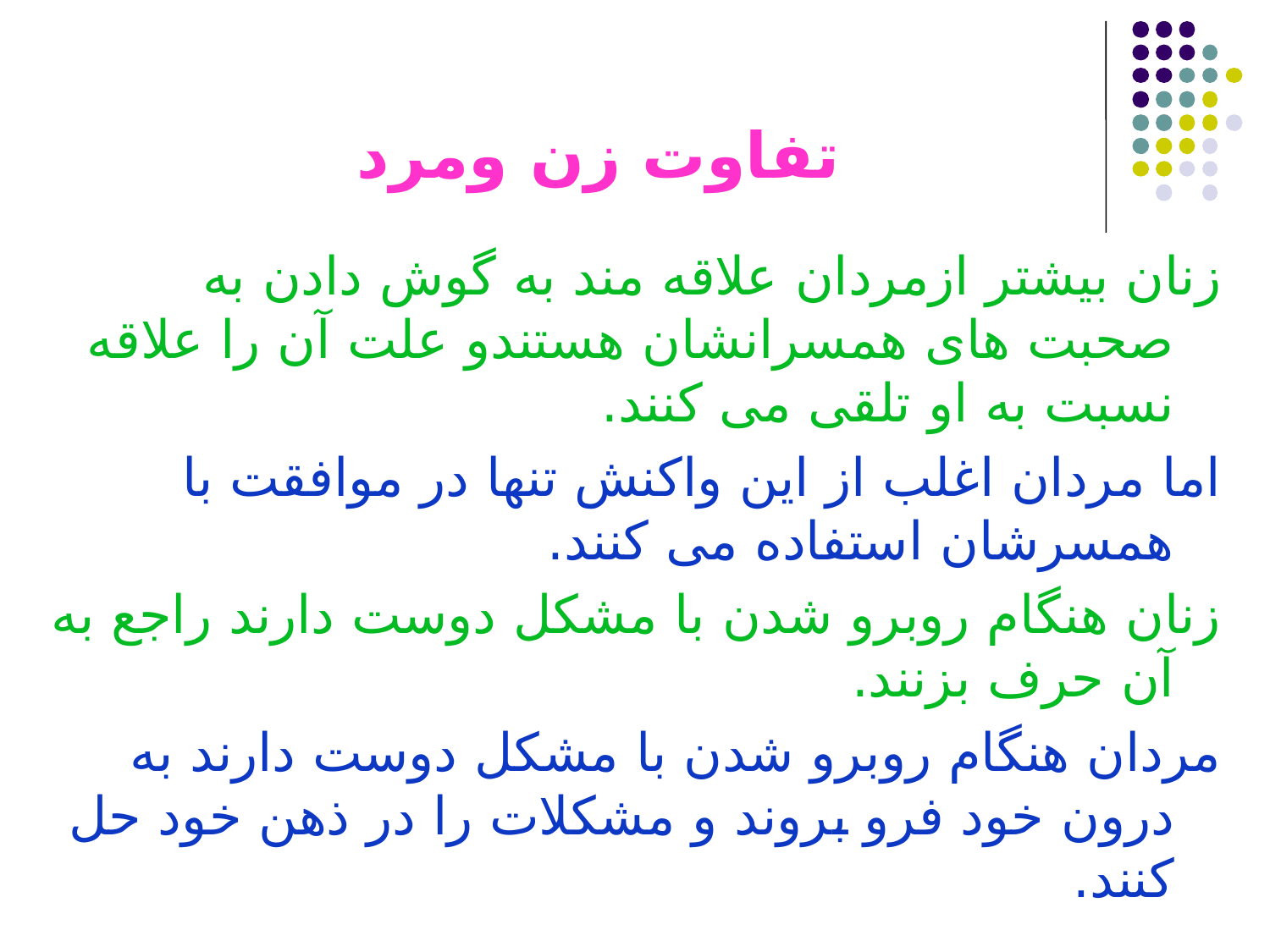

# تفاوت زن ومرد
زنان بیشتر ازمردان علاقه مند به گوش دادن به صحبت های همسرانشان هستندو علت آن را علاقه نسبت به او تلقی می کنند.
اما مردان اغلب از این واکنش تنها در موافقت با همسرشان استفاده می کنند.
زنان هنگام روبرو شدن با مشکل دوست دارند راجع به آن حرف بزنند.
مردان هنگام روبرو شدن با مشکل دوست دارند به درون خود فرو بروند و مشکلات را در ذهن خود حل کنند.